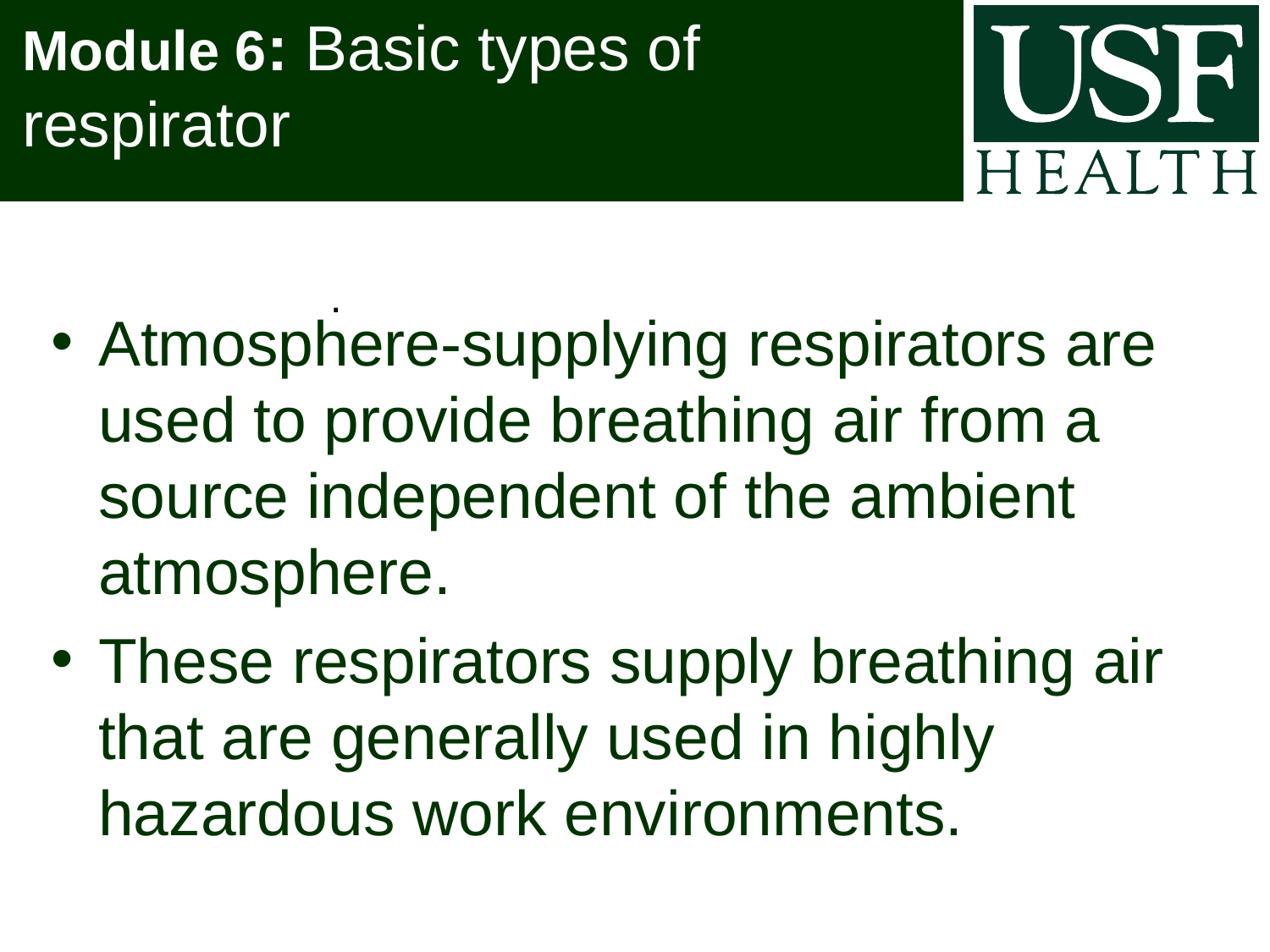

# Module 6: Basic types of respirator
.
Atmosphere-supplying respirators are used to provide breathing air from a source independent of the ambient atmosphere.
These respirators supply breathing air that are generally used in highly hazardous work environments.